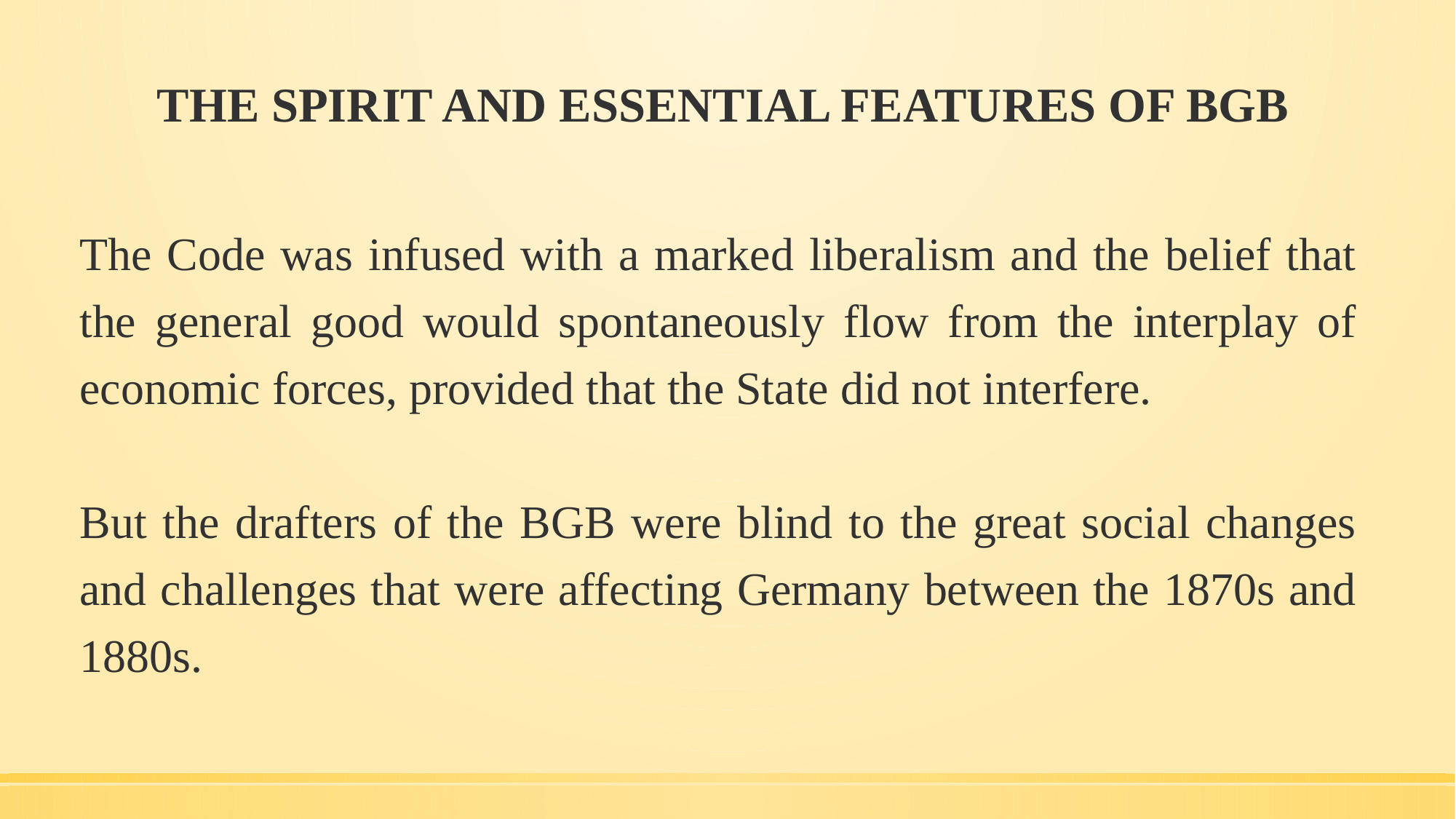

# THE SPIRIT AND ESSENTIAL FEATURES OF BGB
The Code was infused with a marked liberalism and the belief that the general good would spontaneously flow from the interplay of economic forces, provided that the State did not interfere.

But the drafters of the BGB were blind to the great social changes and challenges that were affecting Germany between the 1870s and 1880s.